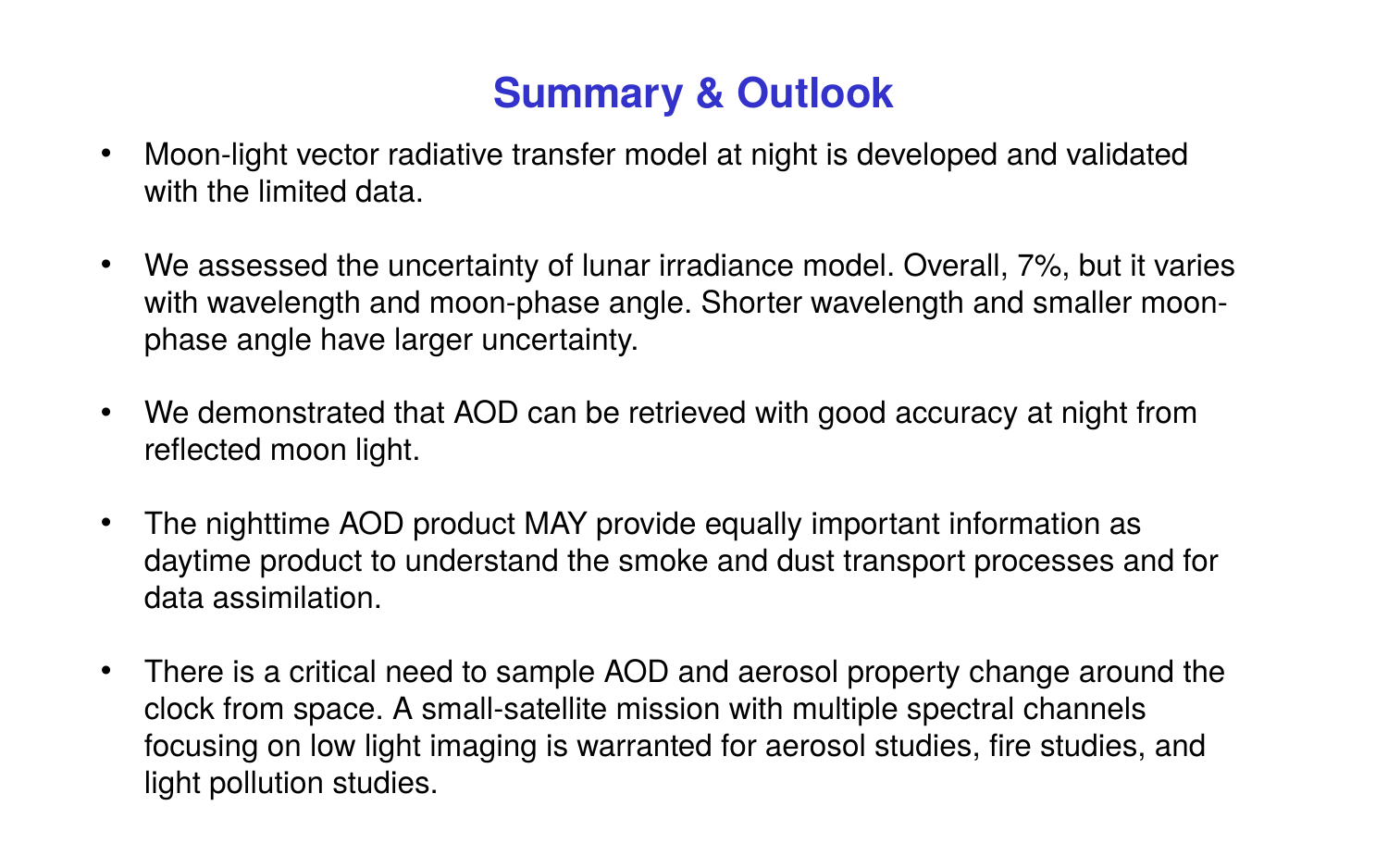

# Summary & Outlook

Moon-light vector radiative transfer model at night is developed and validated with the limited data.

We assessed the uncertainty of lunar irradiance model. Overall, 7%, but it varies with wavelength and moon-phase angle. Shorter wavelength and smaller moon-phase angle have larger uncertainty.

We demonstrated that AOD can be retrieved with good accuracy at night from reflected moon light.

The nighttime AOD product MAY provide equally important information as daytime product to understand the smoke and dust transport processes and for data assimilation.

There is a critical need to sample AOD and aerosol property change around the clock from space. A small-satellite mission with multiple spectral channels focusing on low light imaging is warranted for aerosol studies, fire studies, and light pollution studies.